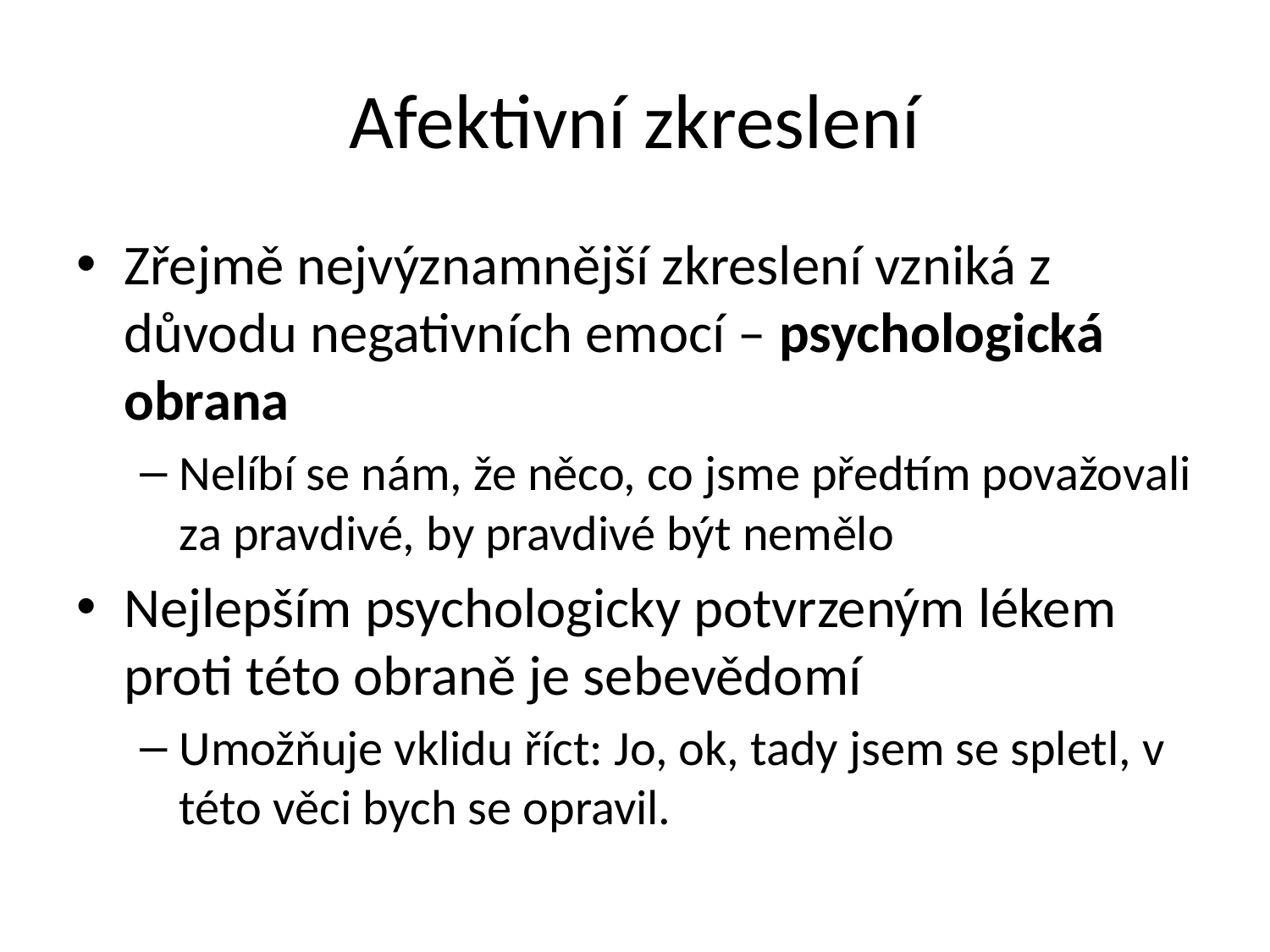

# Afektivní zkreslení
Zřejmě nejvýznamnější zkreslení vzniká z důvodu negativních emocí – psychologická obrana
Nelíbí se nám, že něco, co jsme předtím považovali za pravdivé, by pravdivé být nemělo
Nejlepším psychologicky potvrzeným lékem proti této obraně je sebevědomí
Umožňuje vklidu říct: Jo, ok, tady jsem se spletl, v této věci bych se opravil.